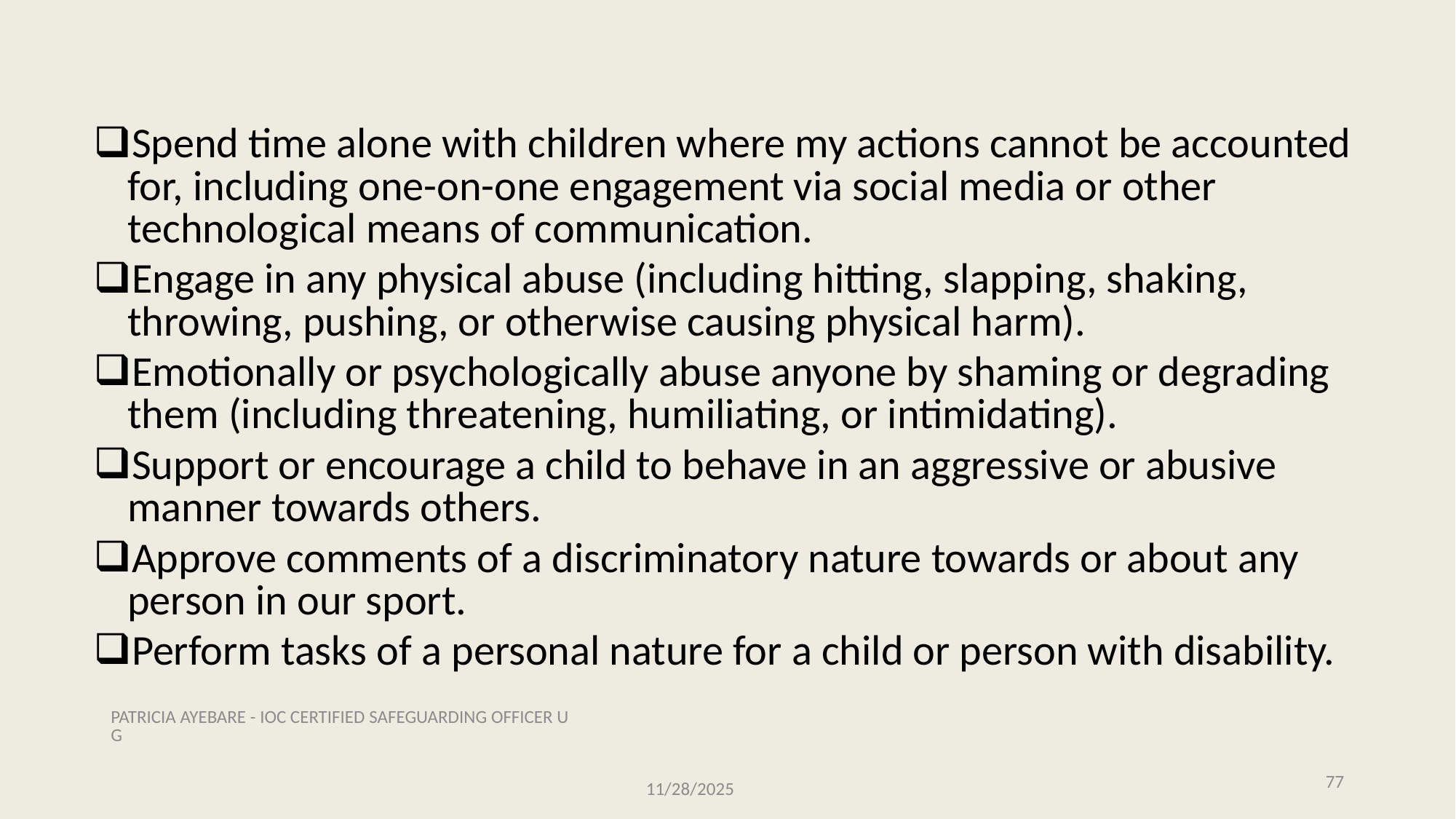

| Spend time alone with children where my actions cannot be accounted for, including one-on-one engagement via social media or other technological means of communication. |
| --- |
| Engage in any physical abuse (including hitting, slapping, shaking, throwing, pushing, or otherwise causing physical harm). |
| Emotionally or psychologically abuse anyone by shaming or degrading them (including threatening, humiliating, or intimidating). |
| Support or encourage a child to behave in an aggressive or abusive manner towards others. |
| Approve comments of a discriminatory nature towards or about any person in our sport. |
| Perform tasks of a personal nature for a child or person with disability. |
PATRICIA AYEBARE - IOC CERTIFIED SAFEGUARDING OFFICER UG
77
11/28/2025